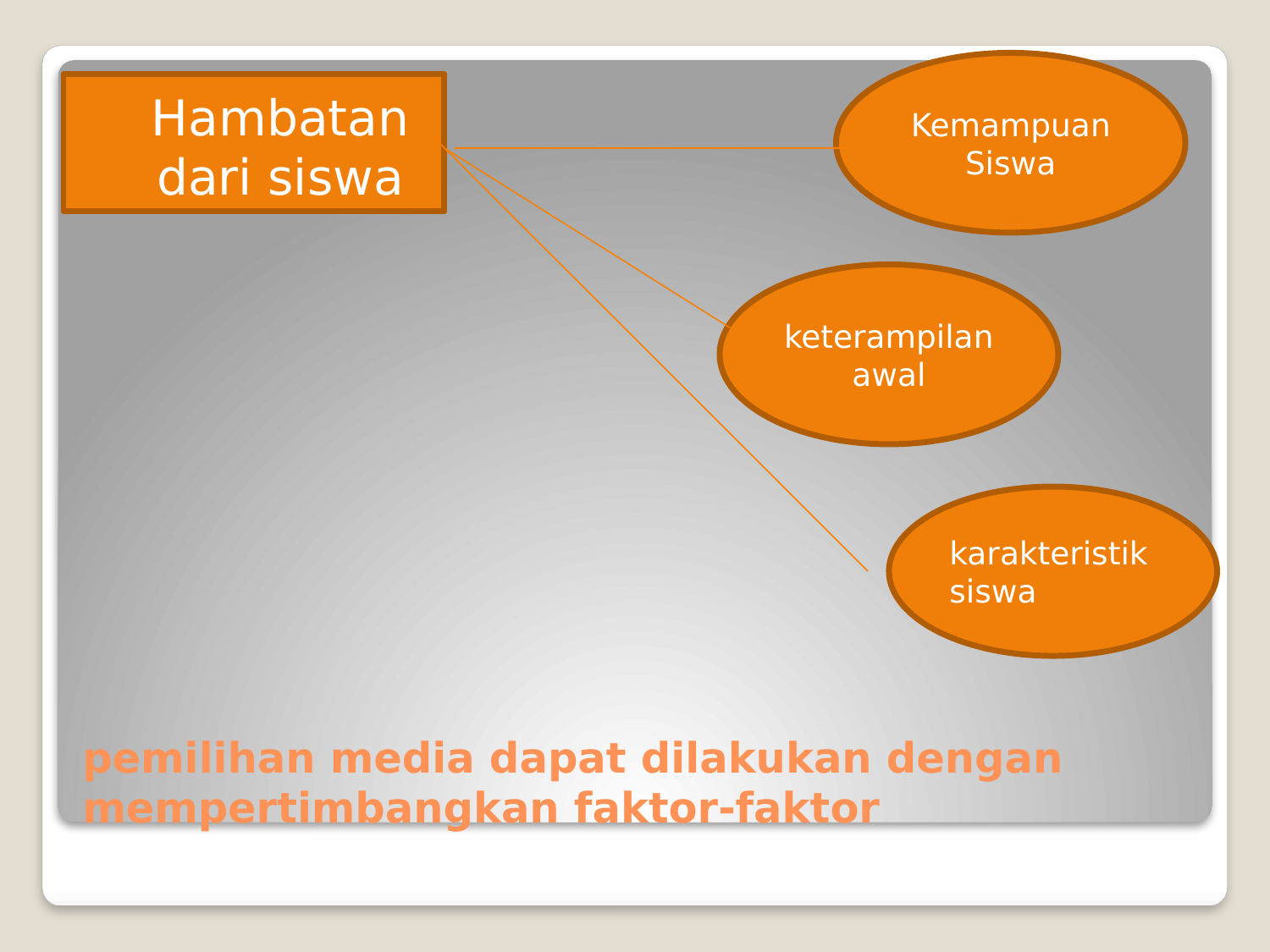

Kemampuan Siswa
Hambatan dari siswa
keterampilan awal
karakteristik siswa
# pemilihan media dapat dilakukan dengan mempertimbangkan faktor-faktor